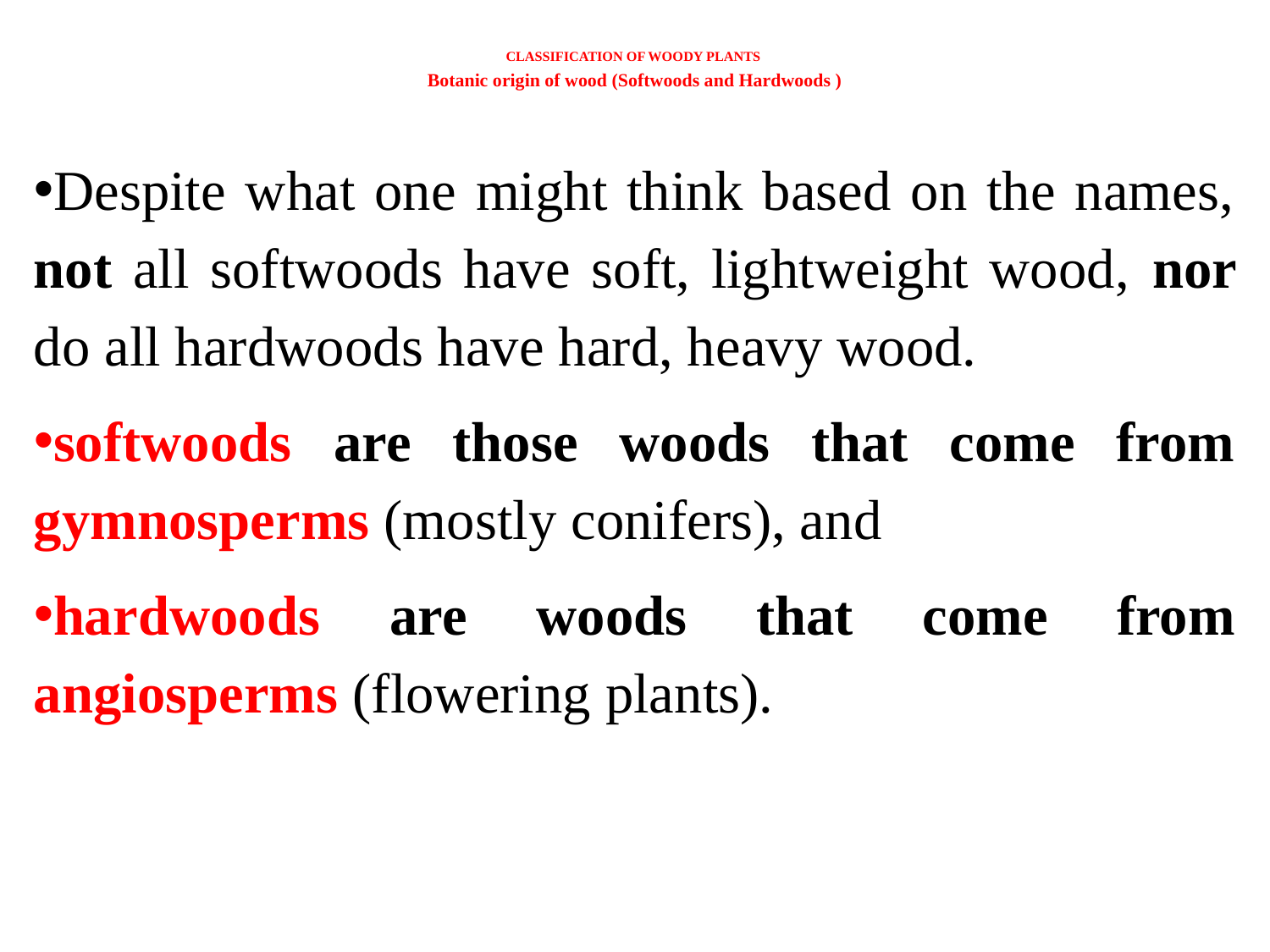

# CLASSIFICATION OF WOODY PLANTS Botanic origin of wood (Softwoods and Hardwoods )
Despite what one might think based on the names, not all softwoods have soft, lightweight wood, nor do all hardwoods have hard, heavy wood.
softwoods are those woods that come from gymnosperms (mostly conifers), and
hardwoods are woods that come from angiosperms (flowering plants).